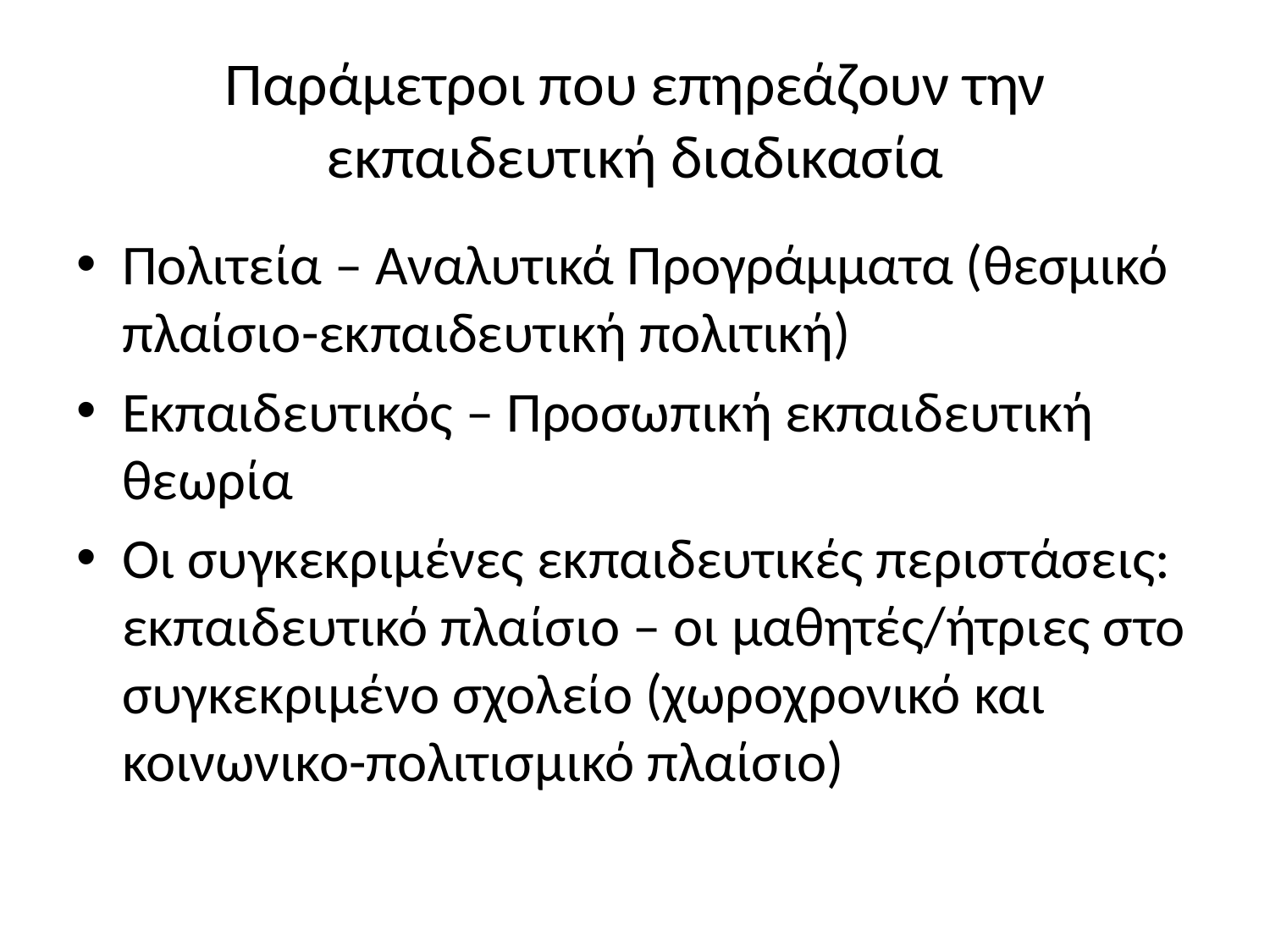

# Παράμετροι που επηρεάζουν την εκπαιδευτική διαδικασία
Πολιτεία – Αναλυτικά Προγράμματα (θεσμικό πλαίσιο-εκπαιδευτική πολιτική)
Εκπαιδευτικός – Προσωπική εκπαιδευτική θεωρία
Οι συγκεκριμένες εκπαιδευτικές περιστάσεις: εκπαιδευτικό πλαίσιο – οι μαθητές/ήτριες στο συγκεκριμένο σχολείο (χωροχρονικό και κοινωνικο-πολιτισμικό πλαίσιο)